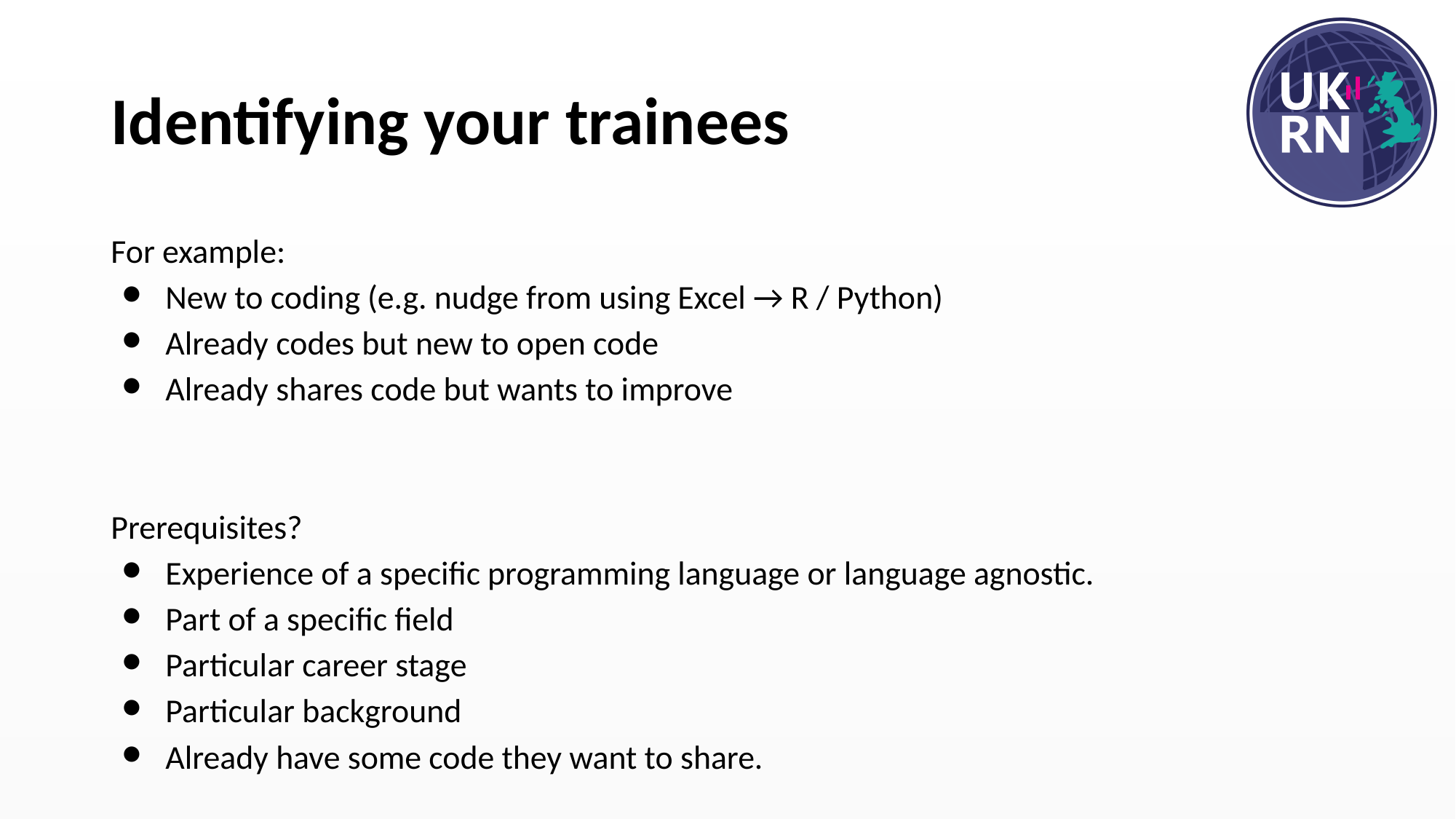

# Identifying your trainees
For example:
New to coding (e.g. nudge from using Excel → R / Python)
Already codes but new to open code
Already shares code but wants to improve

Prerequisites?
Experience of a specific programming language or language agnostic.
Part of a specific field
Particular career stage
Particular background
Already have some code they want to share.